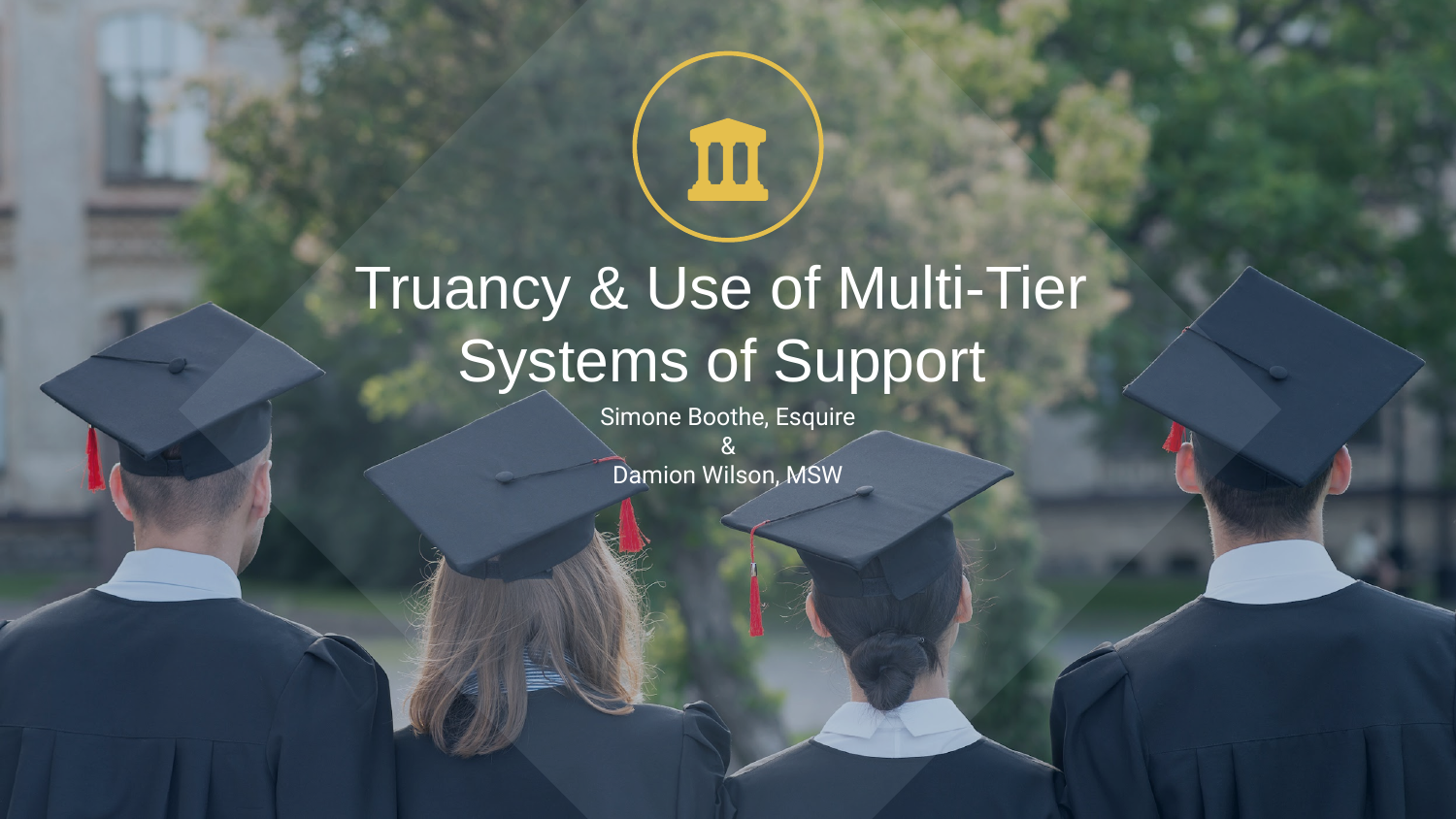

# Truancy & Use of Multi-Tier Systems of Support
Simone Boothe, Esquire
&
Damion Wilson, MSW